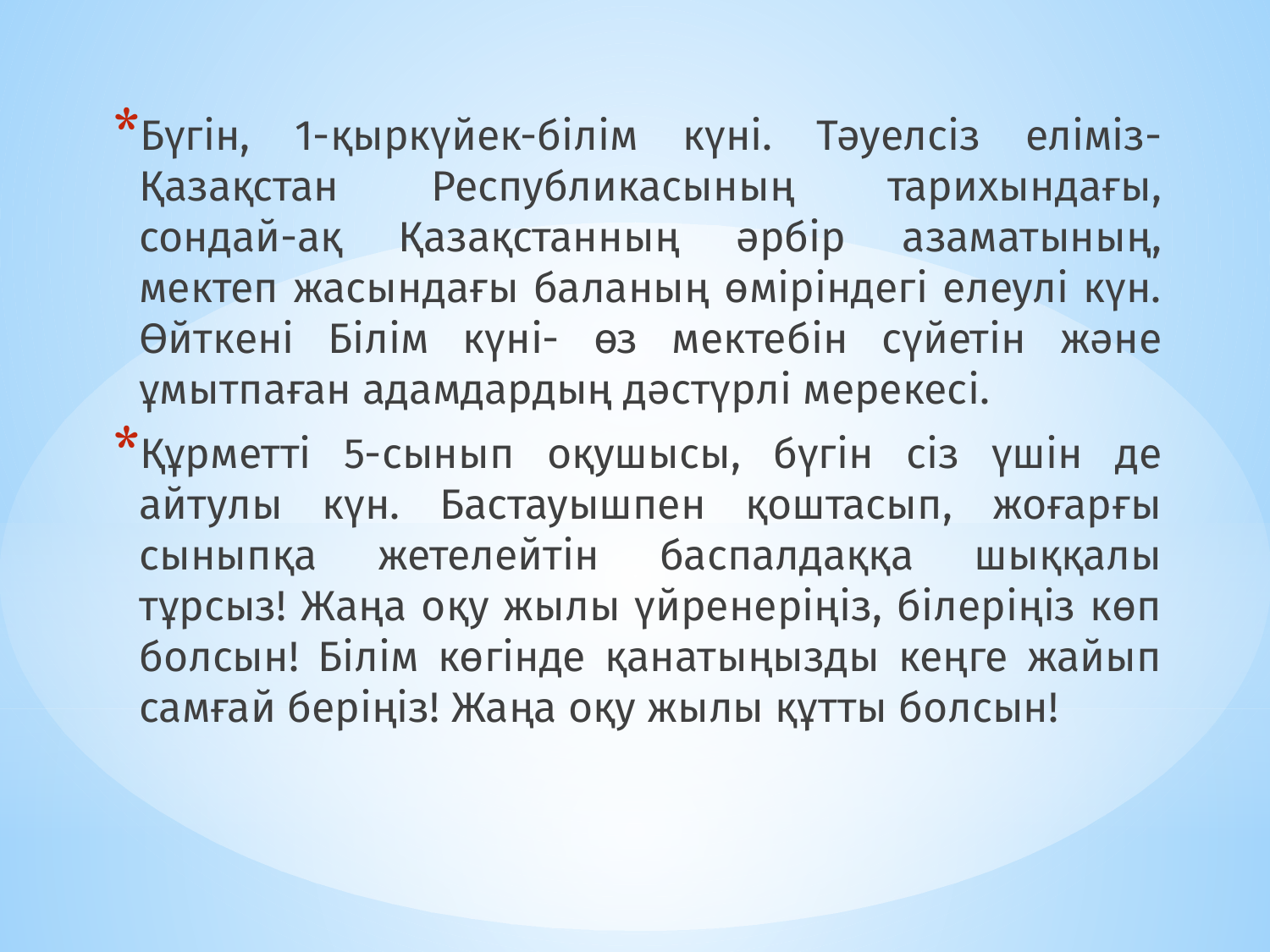

Бүгін, 1-қыркүйек-білім күні. Тәуелсіз еліміз-Қазақстан Республикасының тарихындағы, сондай-ақ Қазақстанның әрбір азаматының, мектеп жасындағы баланың өміріндегі елеулі күн. Өйткені Білім күні- өз мектебін сүйетін және ұмытпаған адамдардың дәстүрлі мерекесі.
Құрметті 5-сынып оқушысы, бүгін сіз үшін де айтулы күн. Бастауышпен қоштасып, жоғарғы сыныпқа жетелейтін баспалдаққа шыққалы тұрсыз! Жаңа оқу жылы үйренеріңіз, білеріңіз көп болсын! Білім көгінде қанатыңызды кеңге жайып самғай беріңіз! Жаңа оқу жылы құтты болсын!
#